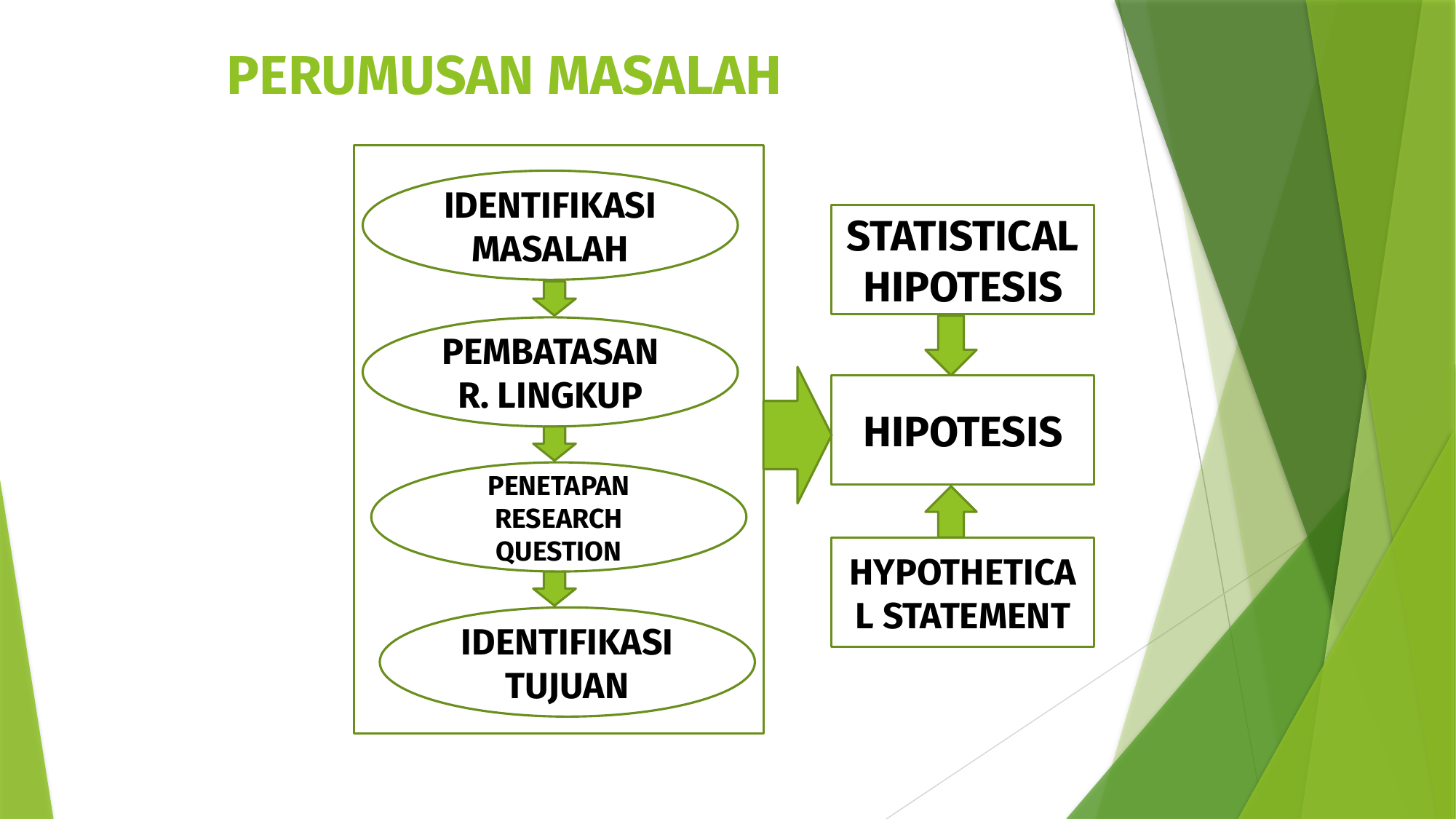

# PERUMUSAN MASALAH

IDENTIFIKASI MASALAH
STATISTICAL HIPOTESIS

PEMBATASAN R. LINGKUP

HIPOTESIS

PENETAPAN RESEARCH QUESTION

HYPOTHETICAL STATEMENT

IDENTIFIKASI TUJUAN